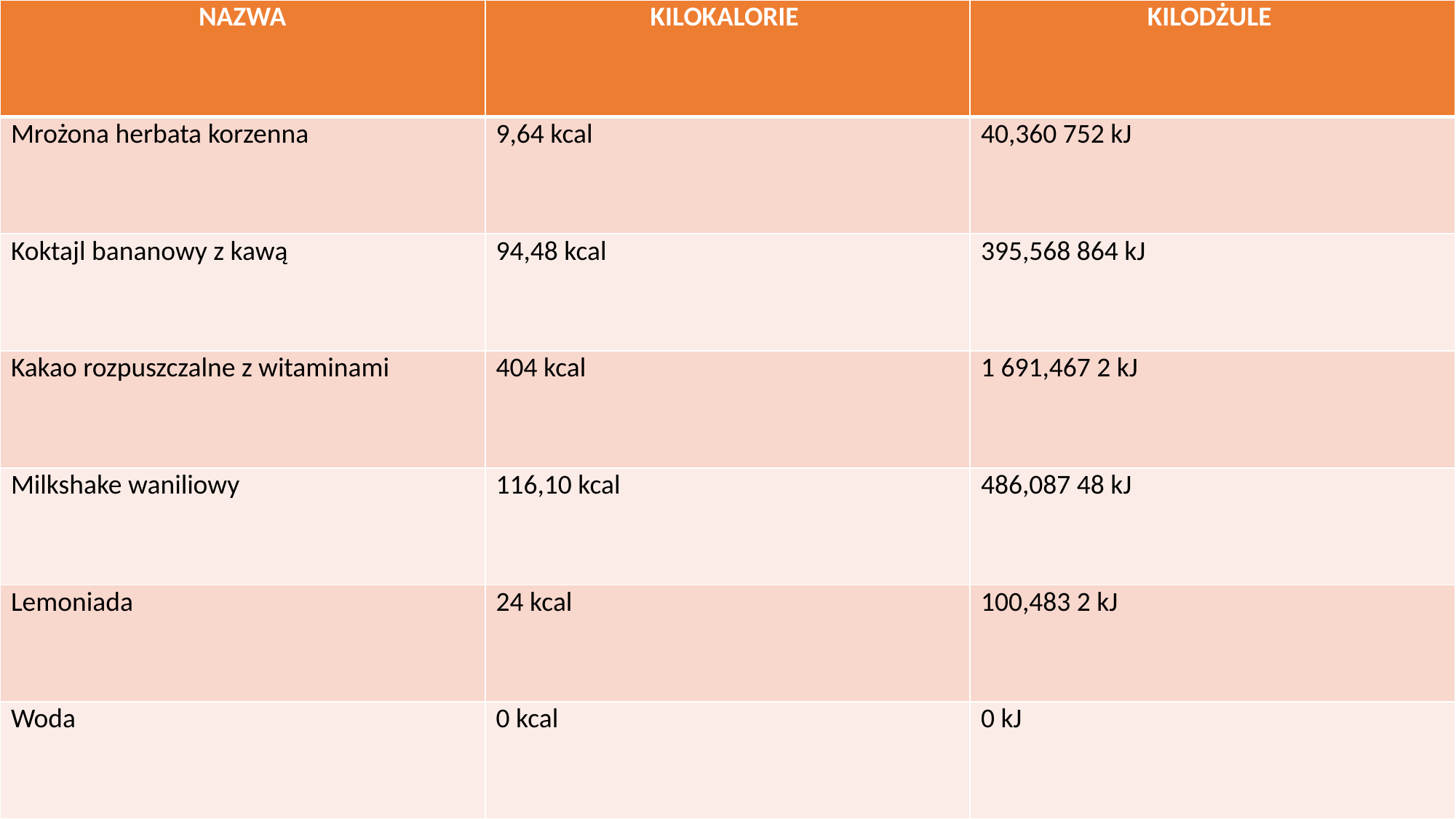

| NAZWA | KILOKALORIE | KILODŻULE |
| --- | --- | --- |
| Mrożona herbata korzenna | 9,64 kcal | 40,360 752 kJ |
| Koktajl bananowy z kawą | 94,48 kcal | 395,568 864 kJ |
| Kakao rozpuszczalne z witaminami | 404 kcal | 1 691,467 2 kJ |
| Milkshake waniliowy | 116,10 kcal | 486,087 48 kJ |
| Lemoniada | 24 kcal | 100,483 2 kJ |
| Woda | 0 kcal | 0 kJ |